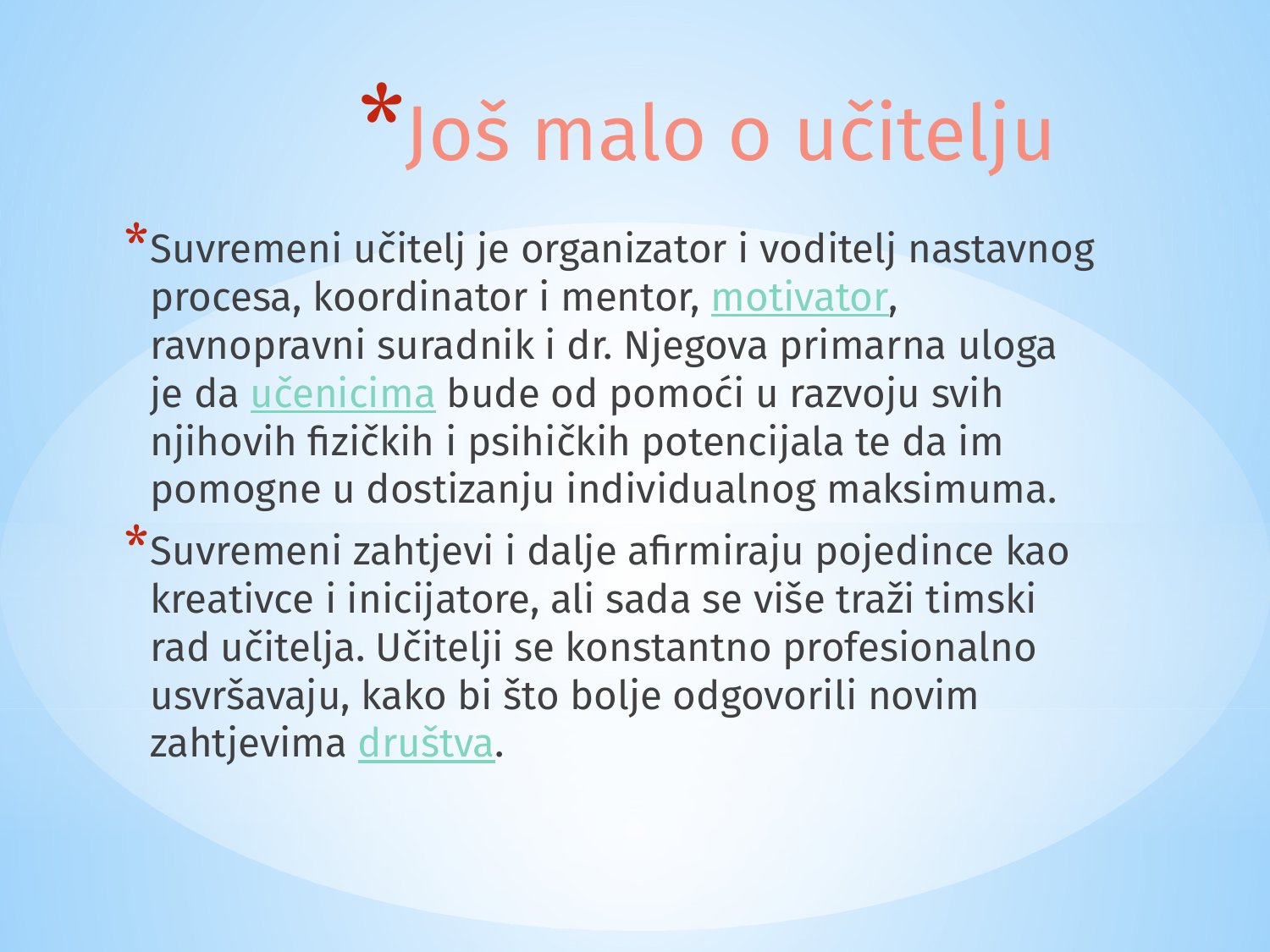

# Još malo o učitelju
Suvremeni učitelj je organizator i voditelj nastavnog procesa, koordinator i mentor, motivator, ravnopravni suradnik i dr. Njegova primarna uloga je da učenicima bude od pomoći u razvoju svih njihovih fizičkih i psihičkih potencijala te da im pomogne u dostizanju individualnog maksimuma.
Suvremeni zahtjevi i dalje afirmiraju pojedince kao kreativce i inicijatore, ali sada se više traži timski rad učitelja. Učitelji se konstantno profesionalno usvršavaju, kako bi što bolje odgovorili novim zahtjevima društva.